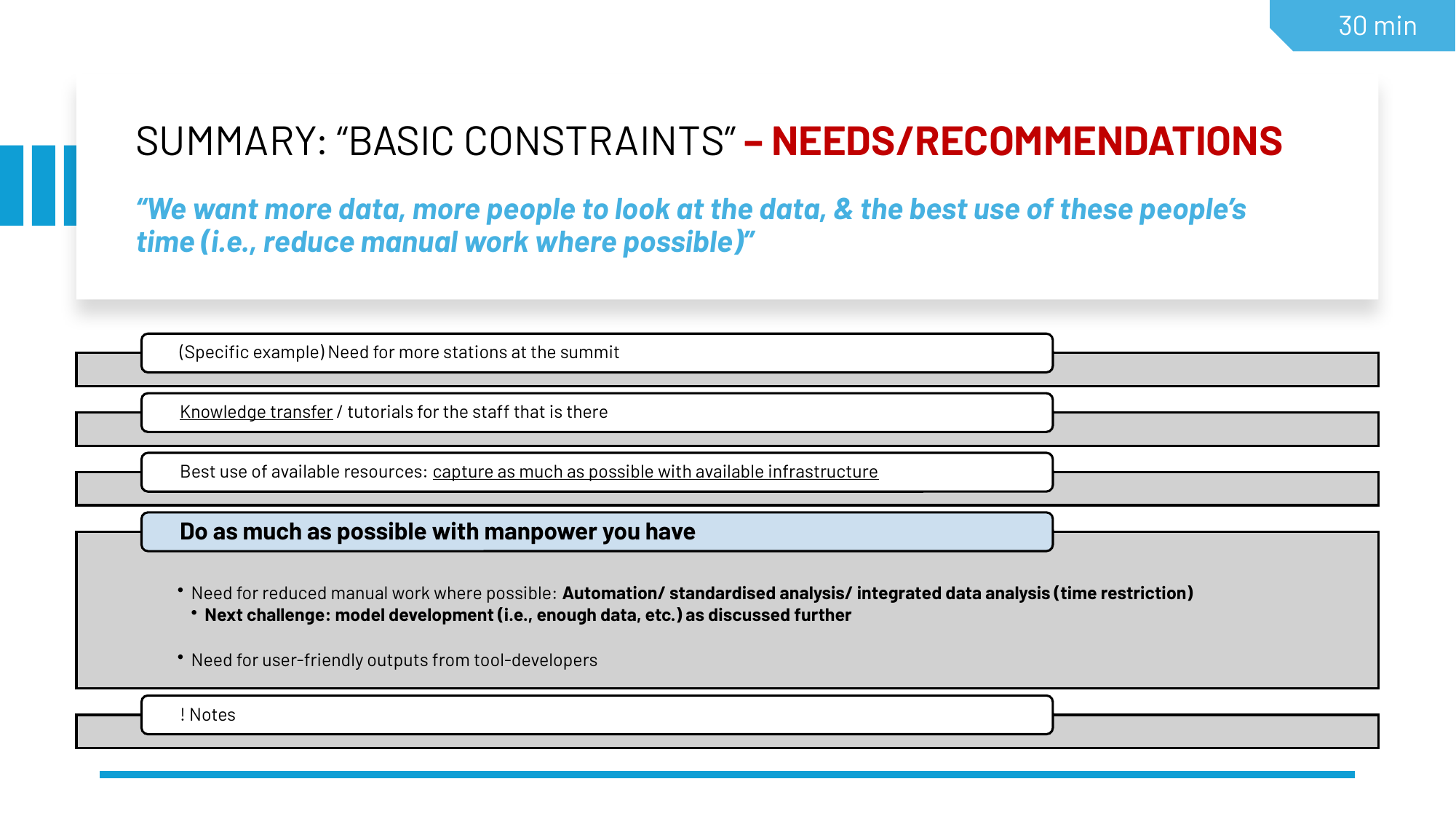

30 min

# SUMMARY: “BASIC CONSTRAINTS” – NEEDS/RECOMMENDATIONS “We want more data, more people to look at the data, & the best use of these people’s time (i.e., reduce manual work where possible)”

(Specific example) Need for more stations at the summit
Knowledge transfer / tutorials for the staff that is there
Best use of available resources: capture as much as possible with available infrastructure

Need for reduced manual work where possible: Automation/ standardised analysis/ integrated data analysis (time restriction)
Next challenge: model development (i.e., enough data, etc.) as discussed further

Need for user-friendly outputs from tool-developers
Do as much as possible with manpower you have
! Notes